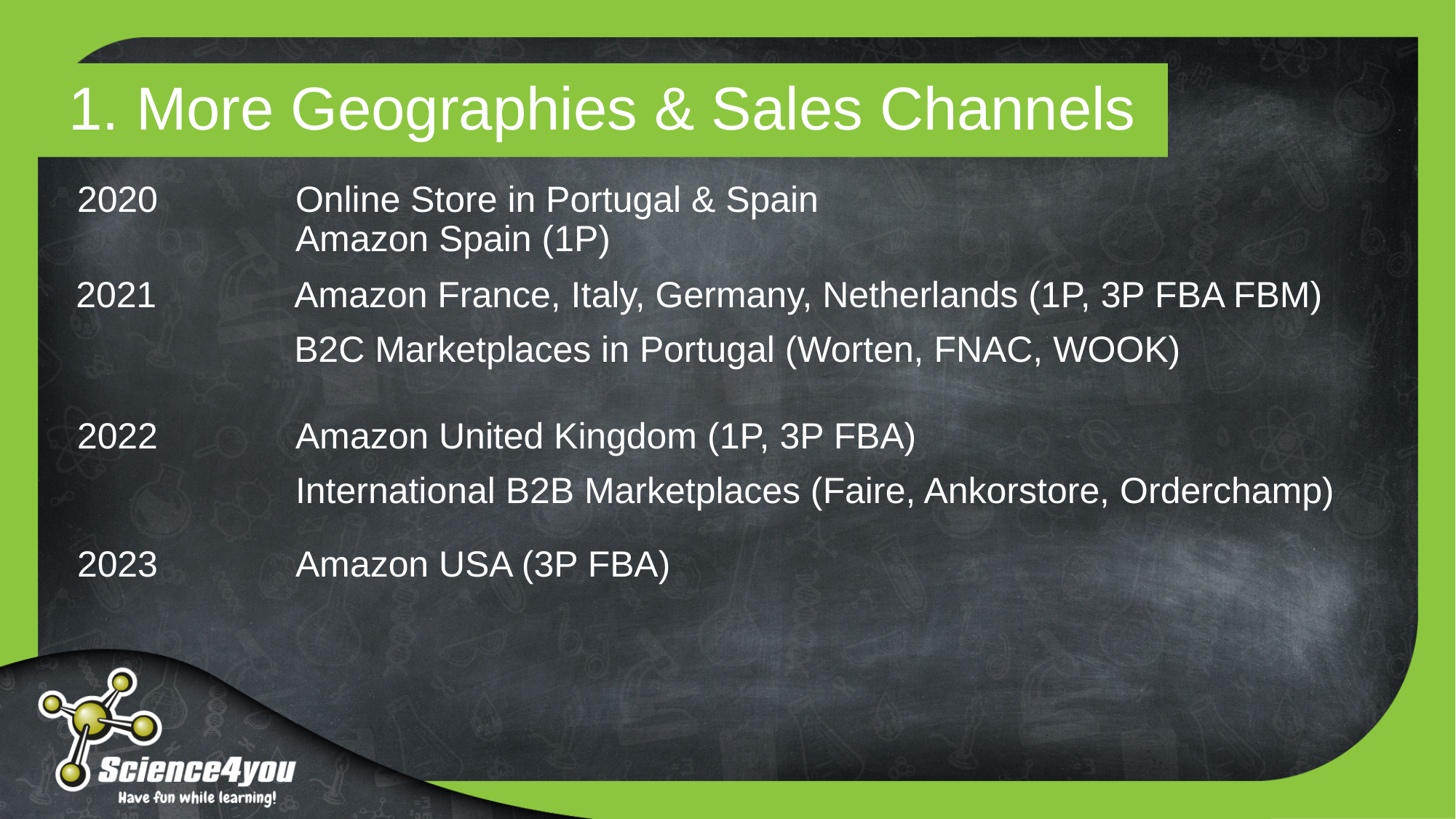

# 1. More Geographies & Sales Channels
2020		Online Store in Portugal & Spain
		Amazon Spain (1P)
2021		Amazon France, Italy, Germany, Netherlands (1P, 3P FBA FBM)
		B2C Marketplaces in Portugal (Worten, FNAC, WOOK)
2022		Amazon United Kingdom (1P, 3P FBA)
		International B2B Marketplaces (Faire, Ankorstore, Orderchamp)
2023		Amazon USA (3P FBA)